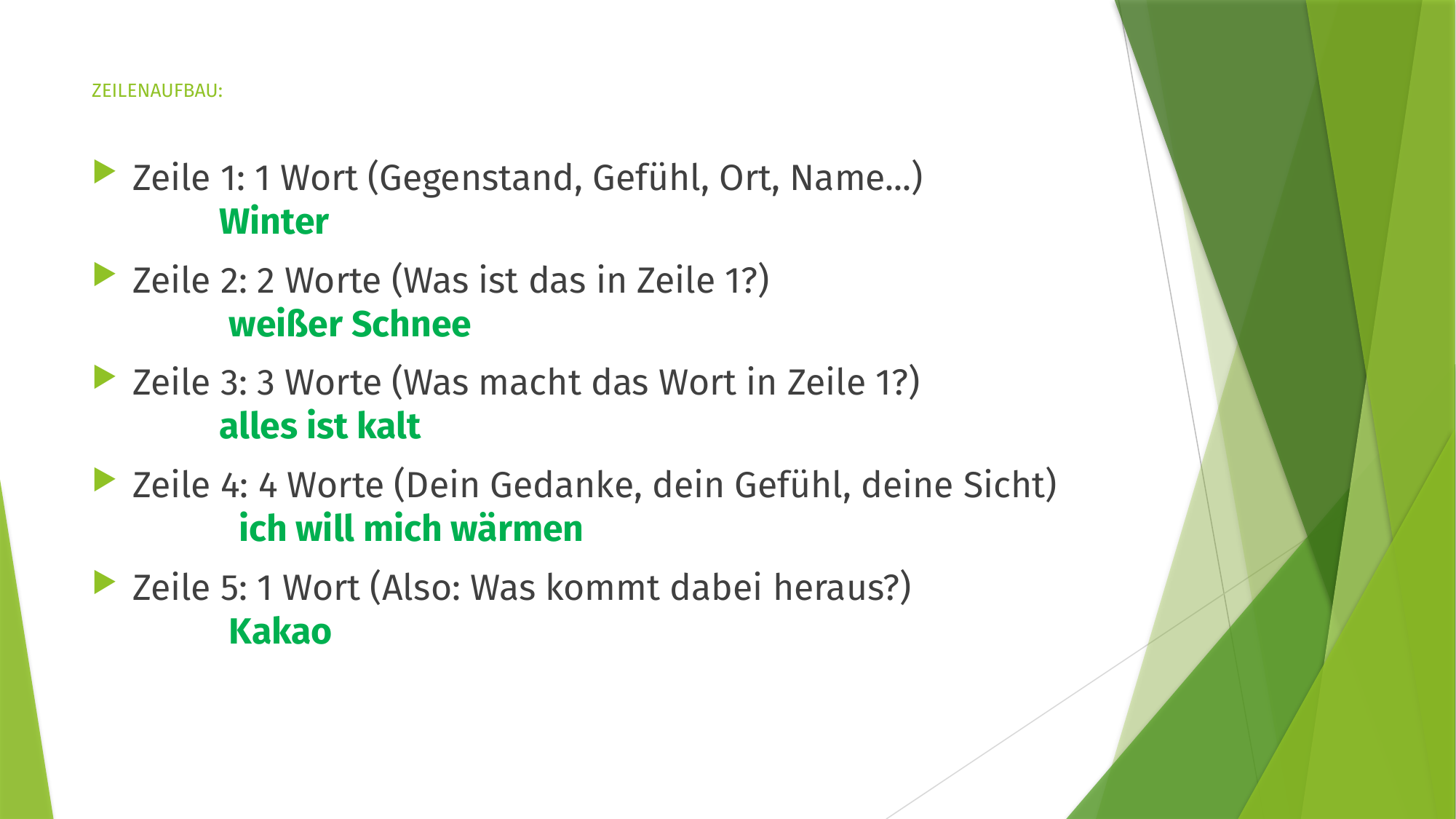

# ZEILENAUFBAU:
Zeile 1: 1 Wort (Gegenstand, Gefühl, Ort, Name...)                           Winter
Zeile 2: 2 Worte (Was ist das in Zeile 1?)                                            weißer Schnee
Zeile 3: 3 Worte (Was macht das Wort in Zeile 1?)                            alles ist kalt
Zeile 4: 4 Worte (Dein Gedanke, dein Gefühl, deine Sicht)               ich will mich wärmen
Zeile 5: 1 Wort (Also: Was kommt dabei heraus?)                              Kakao